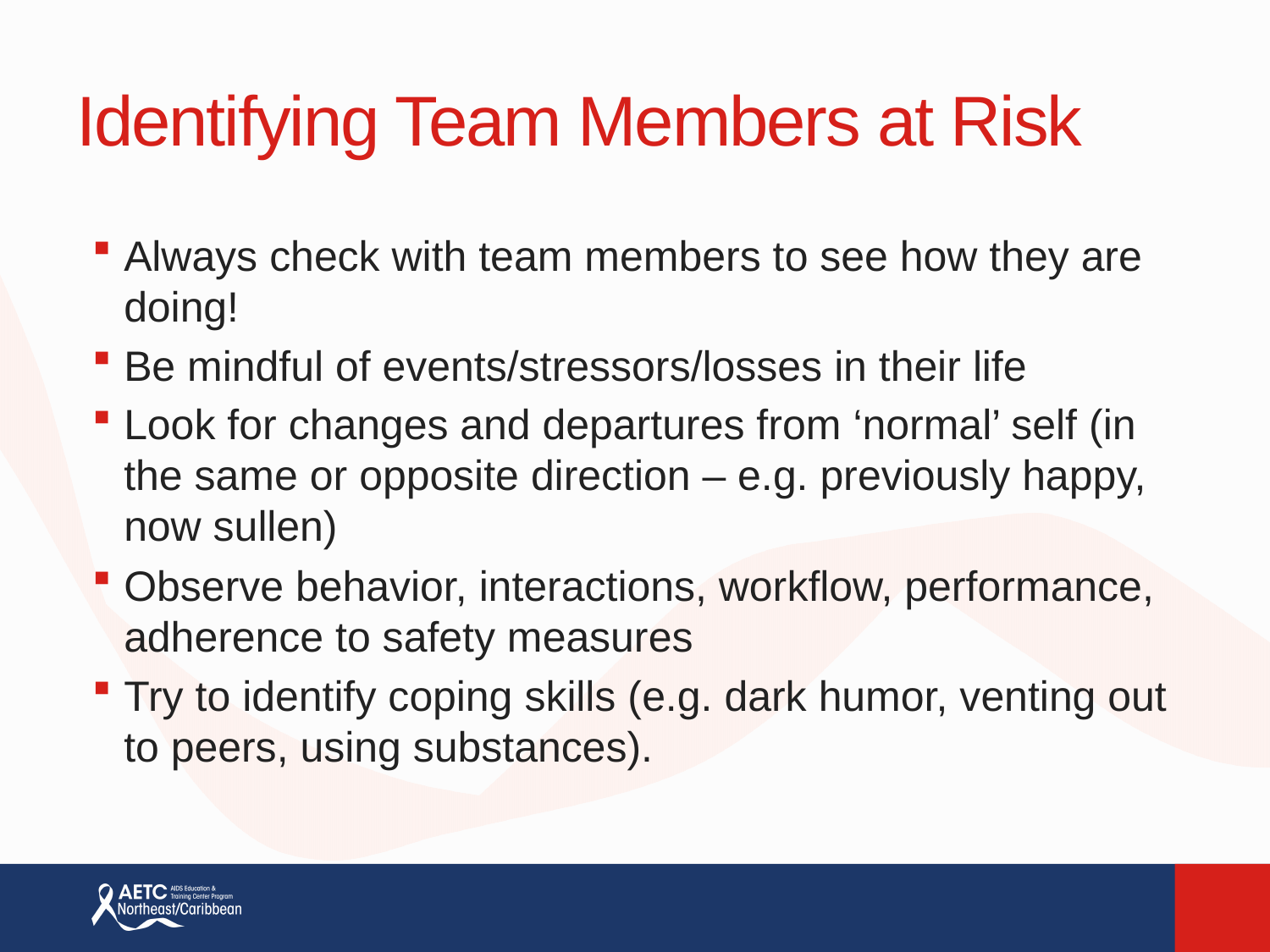

# Identifying Team Members at Risk
Always check with team members to see how they are doing!
Be mindful of events/stressors/losses in their life
Look for changes and departures from ‘normal’ self (in the same or opposite direction – e.g. previously happy, now sullen)
Observe behavior, interactions, workflow, performance, adherence to safety measures
Try to identify coping skills (e.g. dark humor, venting out to peers, using substances).